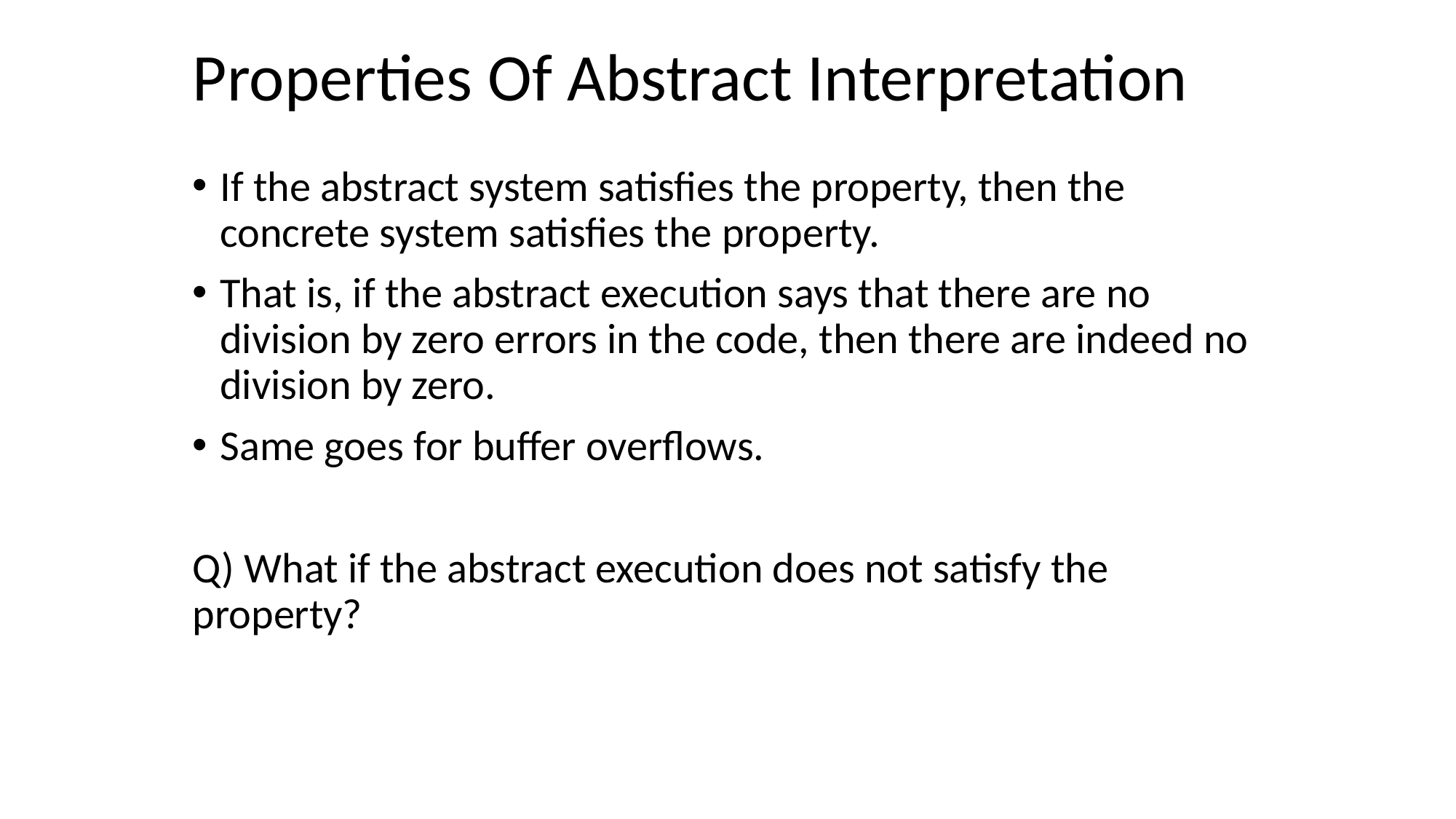

# Properties Of Abstract Interpretation
If the abstract system satisfies the property, then the concrete system satisfies the property.
That is, if the abstract execution says that there are no division by zero errors in the code, then there are indeed no division by zero.
Same goes for buffer overflows.

Q) What if the abstract execution does not satisfy the property?